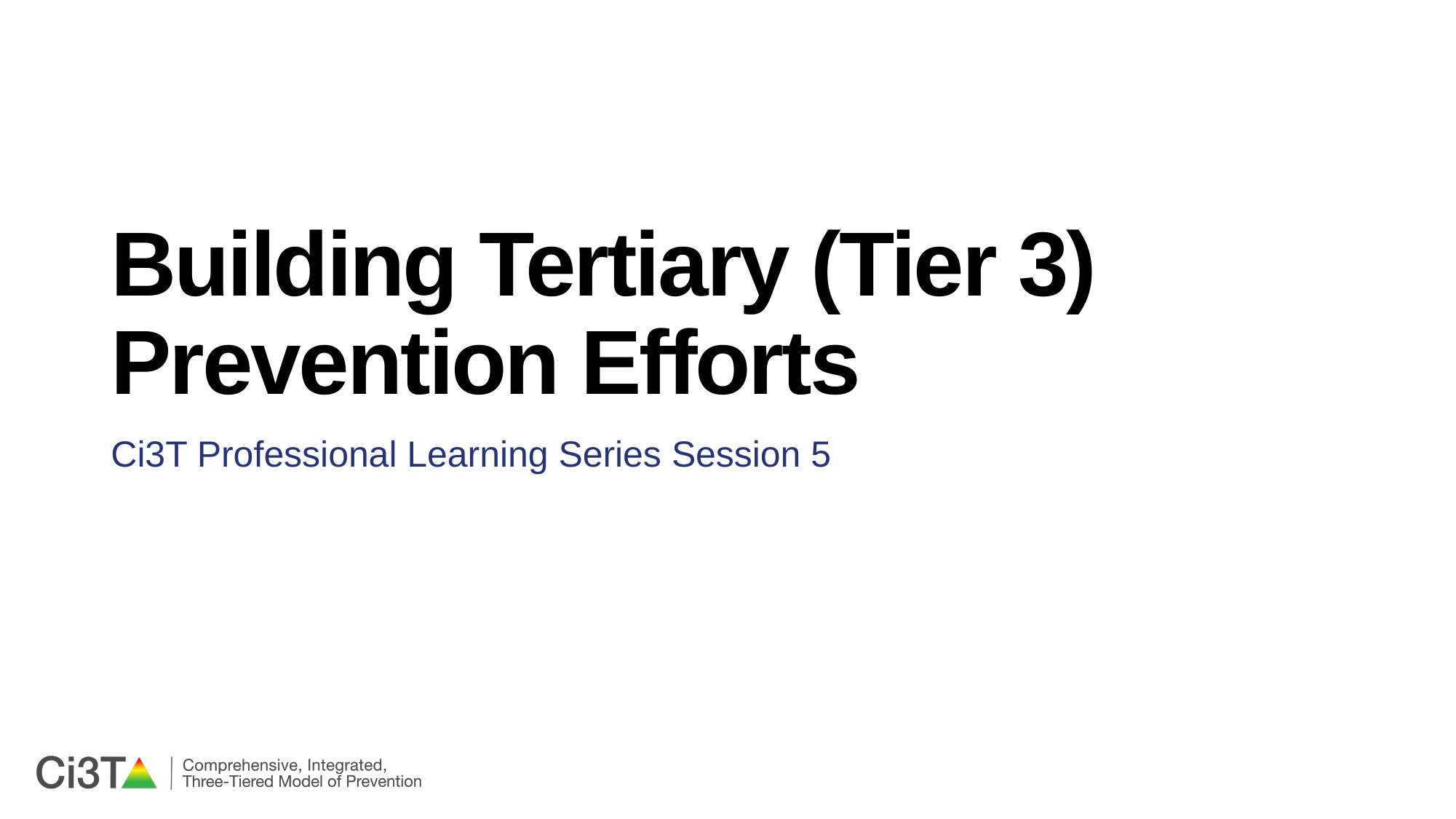

# Building Tertiary (Tier 3) Prevention Efforts
Ci3T Professional Learning Series Session 5